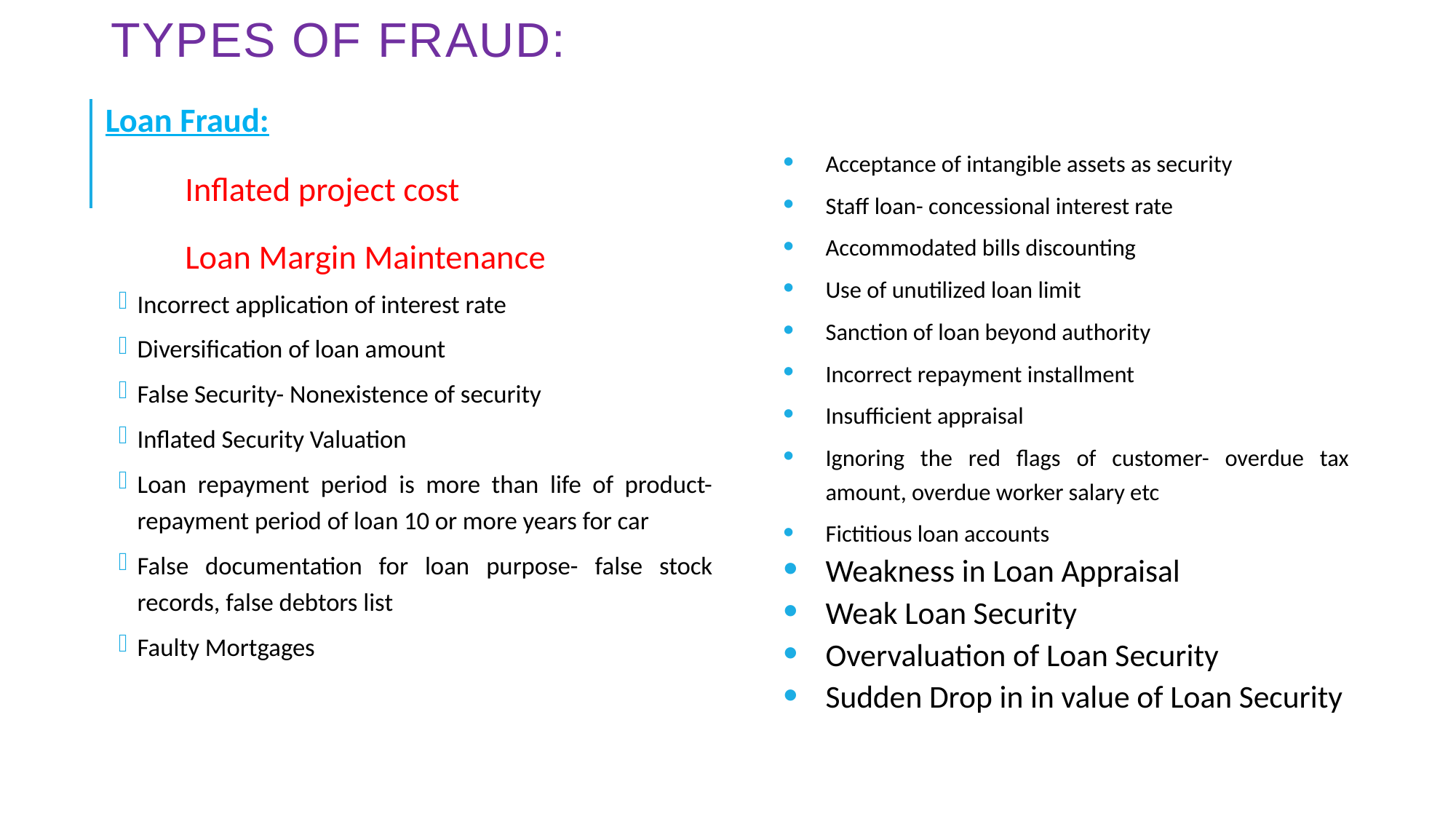

# Types of Fraud:
Loan Fraud:
         Inflated project cost
         Loan Margin Maintenance
Incorrect application of interest rate
Diversification of loan amount
False Security- Nonexistence of security
Inflated Security Valuation
Loan repayment period is more than life of product- repayment period of loan 10 or more years for car
False documentation for loan purpose- false stock records, false debtors list
Faulty Mortgages

Acceptance of intangible assets as security
Staff loan- concessional interest rate
Accommodated bills discounting
Use of unutilized loan limit
Sanction of loan beyond authority
Incorrect repayment installment
Insufficient appraisal
Ignoring the red flags of customer- overdue tax amount, overdue worker salary etc
Fictitious loan accounts
Weakness in Loan Appraisal
Weak Loan Security
Overvaluation of Loan Security
Sudden Drop in in value of Loan Security